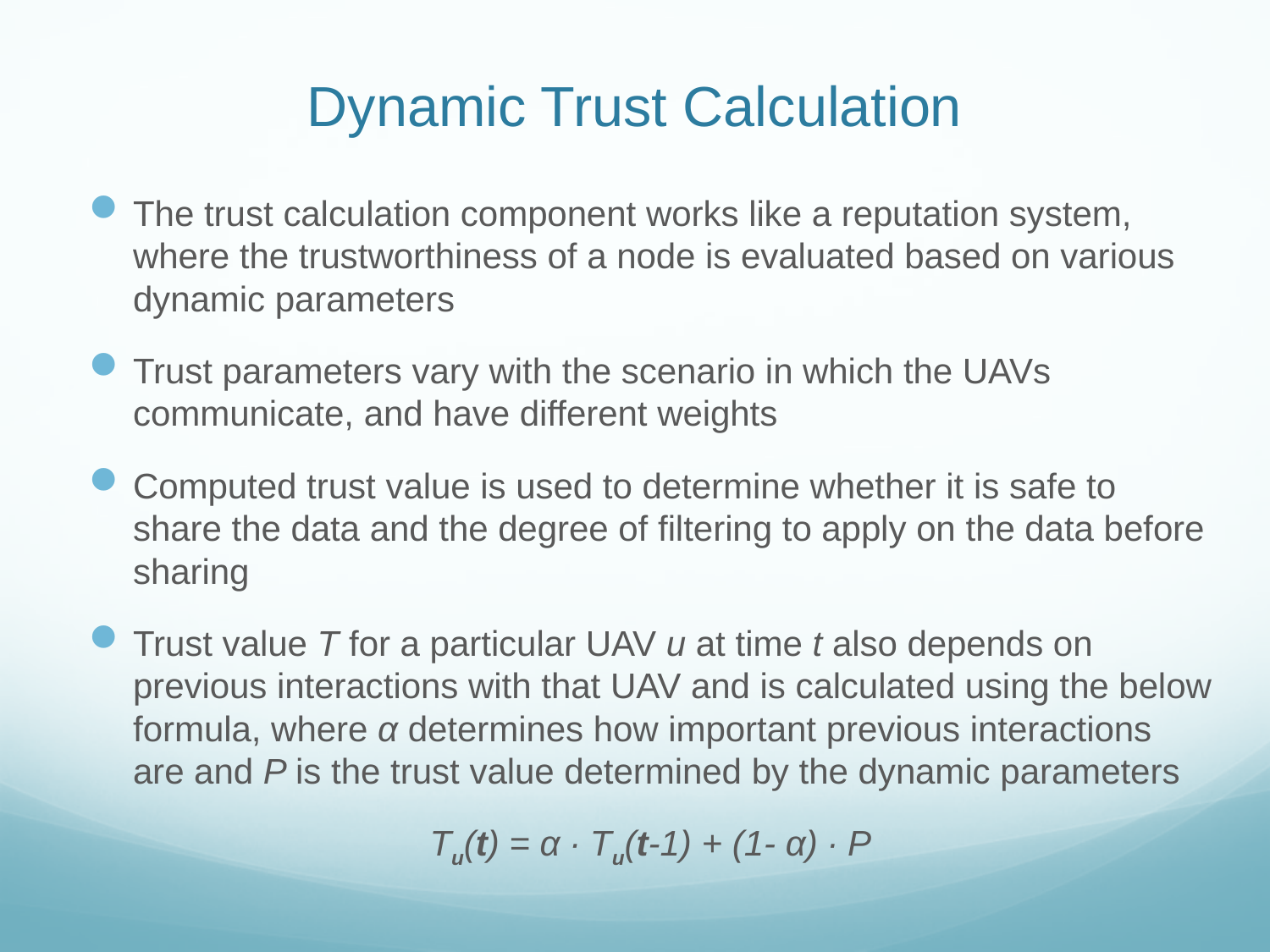

# Dynamic Trust Calculation
The trust calculation component works like a reputation system, where the trustworthiness of a node is evaluated based on various dynamic parameters
Trust parameters vary with the scenario in which the UAVs communicate, and have different weights
Computed trust value is used to determine whether it is safe to share the data and the degree of filtering to apply on the data before sharing
Trust value T for a particular UAV u at time t also depends on previous interactions with that UAV and is calculated using the below formula, where α determines how important previous interactions are and P is the trust value determined by the dynamic parameters
Tu(t) = α ∙ Tu(t-1) + (1- α) ∙ P